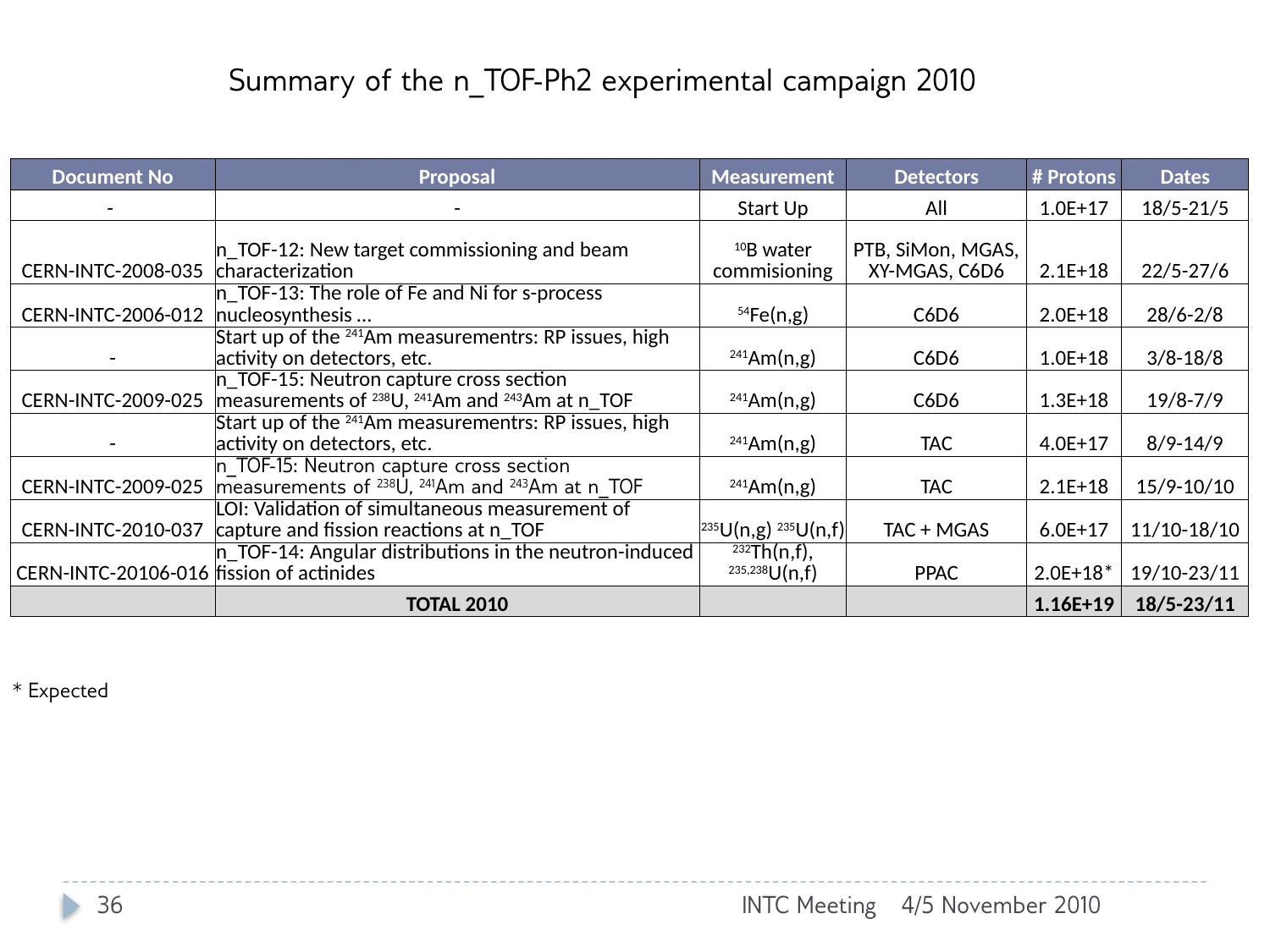

Summary of the n_TOF-Ph2 experimental campaign 2010
| Document No | Proposal | Measurement | Detectors | # Protons | Dates |
| --- | --- | --- | --- | --- | --- |
| - | - | Start Up | All | 1.0E+17 | 18/5-21/5 |
| CERN-INTC-2008-035 | n\_TOF-12: New target commissioning and beam characterization | 10B water commisioning | PTB, SiMon, MGAS, XY-MGAS, C6D6 | 2.1E+18 | 22/5-27/6 |
| CERN-INTC-2006-012 | n\_TOF-13: The role of Fe and Ni for s-process nucleosynthesis … | 54Fe(n,g) | C6D6 | 2.0E+18 | 28/6-2/8 |
| - | Start up of the 241Am measurementrs: RP issues, high activity on detectors, etc. | 241Am(n,g) | C6D6 | 1.0E+18 | 3/8-18/8 |
| CERN-INTC-2009-025 | n\_TOF-15: Neutron capture cross section measurements of 238U, 241Am and 243Am at n\_TOF | 241Am(n,g) | C6D6 | 1.3E+18 | 19/8-7/9 |
| - | Start up of the 241Am measurementrs: RP issues, high activity on detectors, etc. | 241Am(n,g) | TAC | 4.0E+17 | 8/9-14/9 |
| CERN-INTC-2009-025 | n\_TOF-15: Neutron capture cross section measurements of 238U, 241Am and 243Am at n\_TOF | 241Am(n,g) | TAC | 2.1E+18 | 15/9-10/10 |
| CERN-INTC-2010-037 | LOI: Validation of simultaneous measurement of capture and fission reactions at n\_TOF | 235U(n,g) 235U(n,f) | TAC + MGAS | 6.0E+17 | 11/10-18/10 |
| CERN-INTC-20106-016 | n\_TOF-14: Angular distributions in the neutron-induced fission of actinides | 232Th(n,f), 235,238U(n,f) | PPAC | 2.0E+18\* | 19/10-23/11 |
|  | TOTAL 2010 |  |  | 1.16E+19 | 18/5-23/11 |
* Expected
36
INTC Meeting
4/5 November 2010